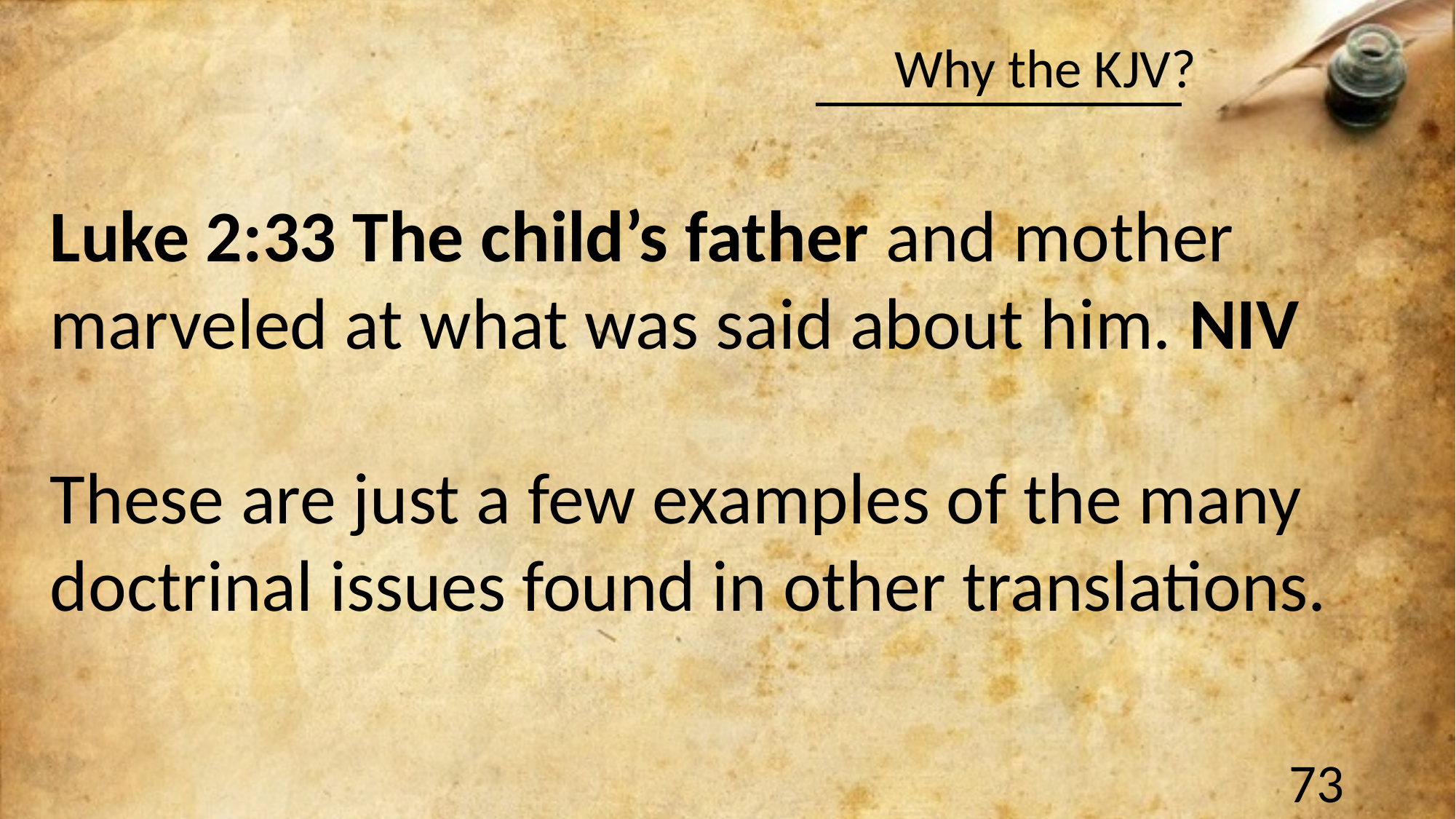

#
Luke 2:33 The child’s father and mother marveled at what was said about him. NIV

These are just a few examples of the many doctrinal issues found in other translations.

73